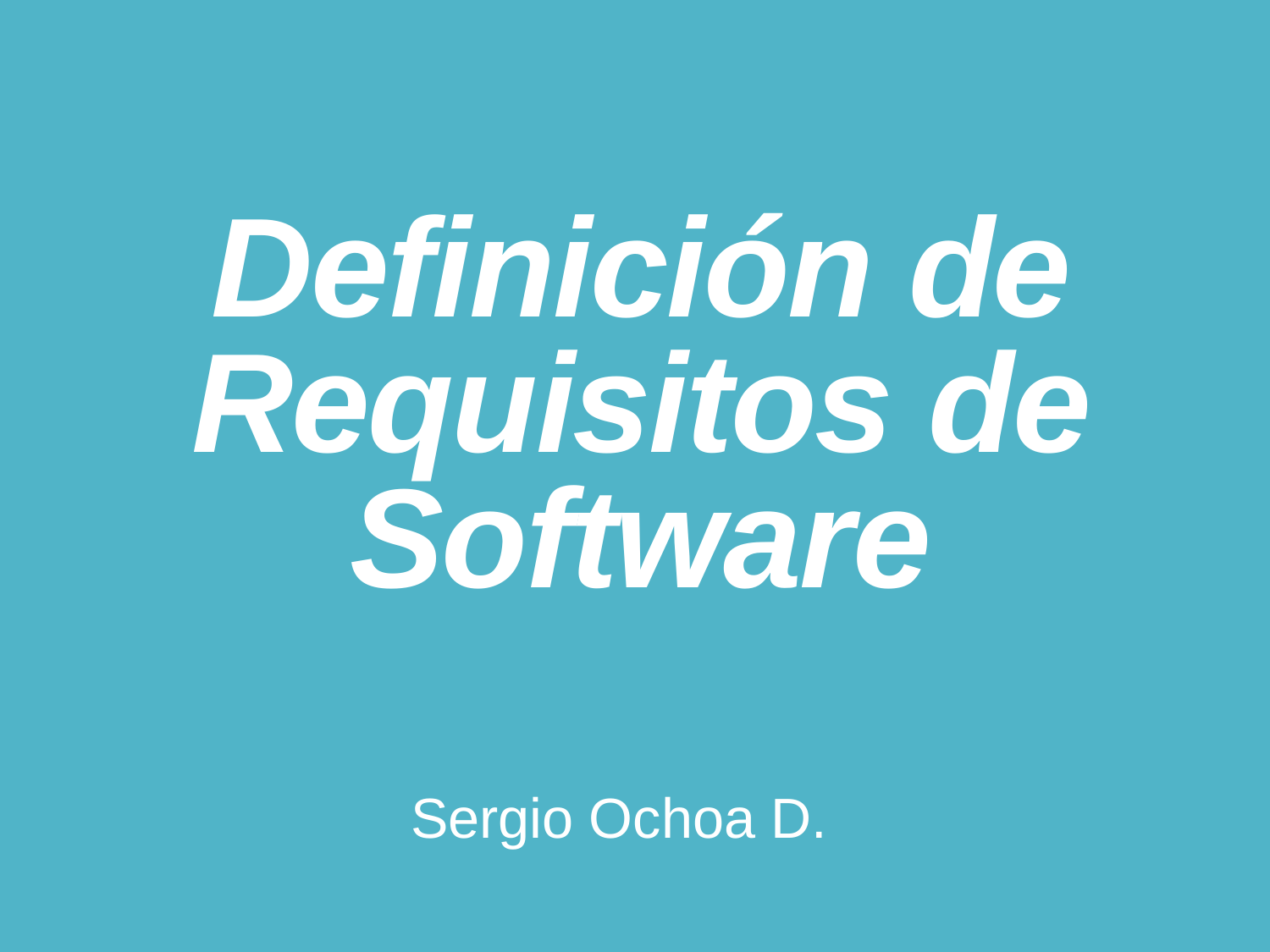

# Definición de Requisitos de Software

Sergio Ochoa D.
1